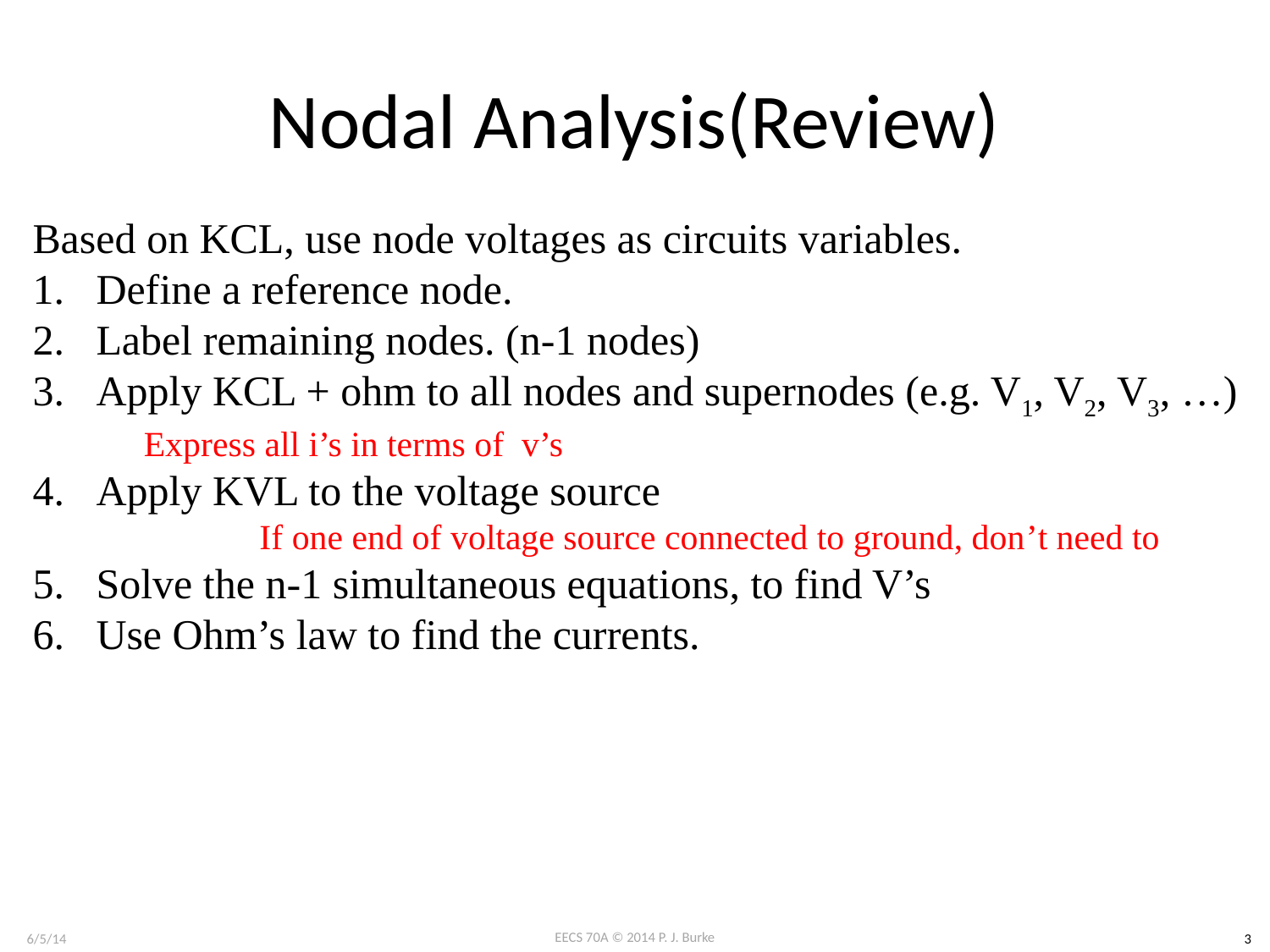

# Nodal Analysis(Review)
Based on KCL, use node voltages as circuits variables.
Define a reference node.
Label remaining nodes. (n-1 nodes)
Apply KCL + ohm to all nodes and supernodes (e.g. V1, V2, V3, …)
Express all i’s in terms of  v’s
Apply KVL to the voltage source
	     If one end of voltage source connected to ground, don’t need to
Solve the n-1 simultaneous equations, to find V’s
Use Ohm’s law to find the currents.